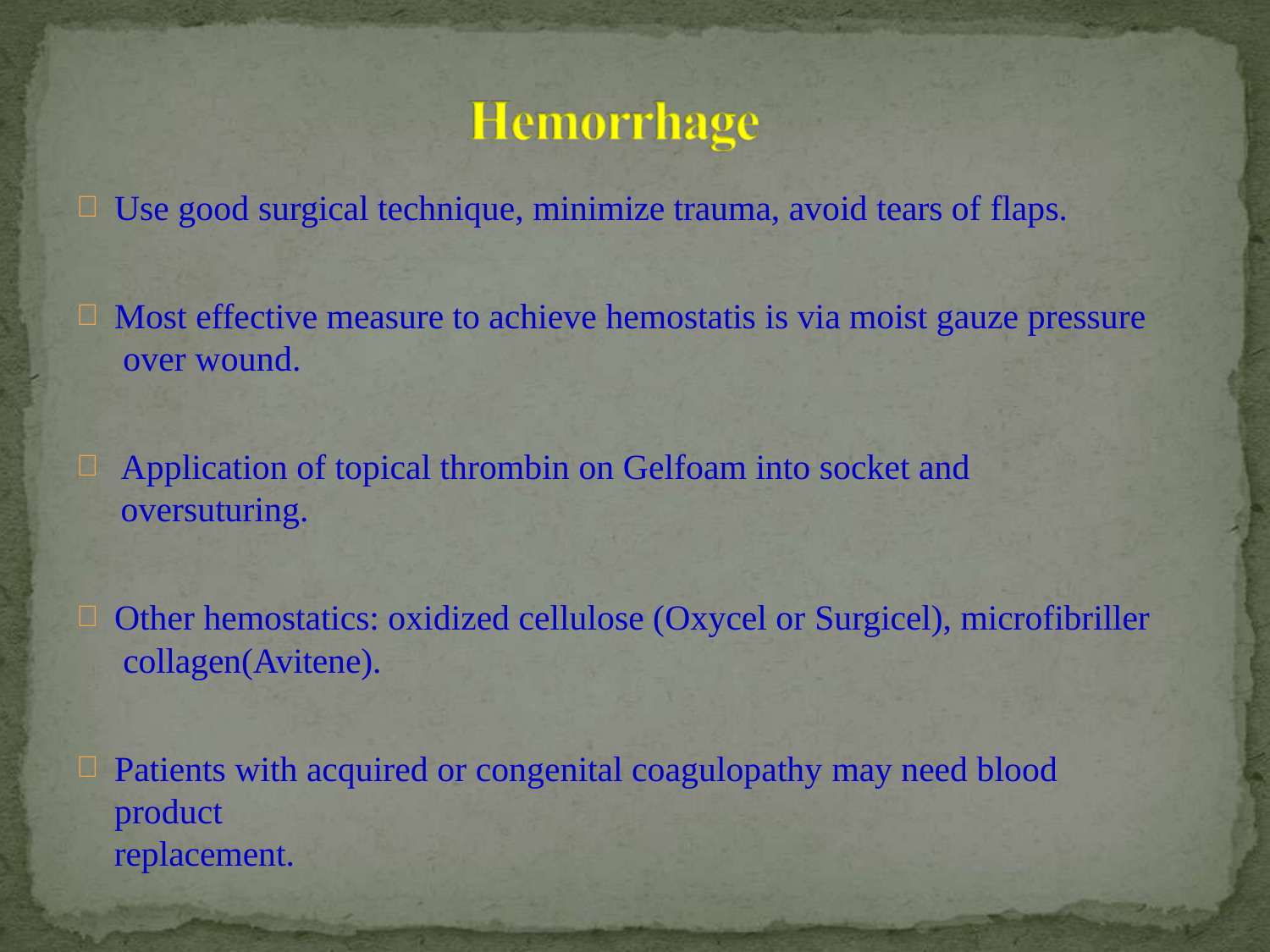

Use good surgical technique, minimize trauma, avoid tears of flaps.

Most effective measure to achieve hemostatis is via moist gauze pressure  over wound.

Application of topical thrombin on Gelfoam into socket and oversuturing.

Other hemostatics: oxidized cellulose (Oxycel or Surgicel), microfibriller  collagen(Avitene).

Patients with acquired or congenital coagulopathy may need blood product
replacement.